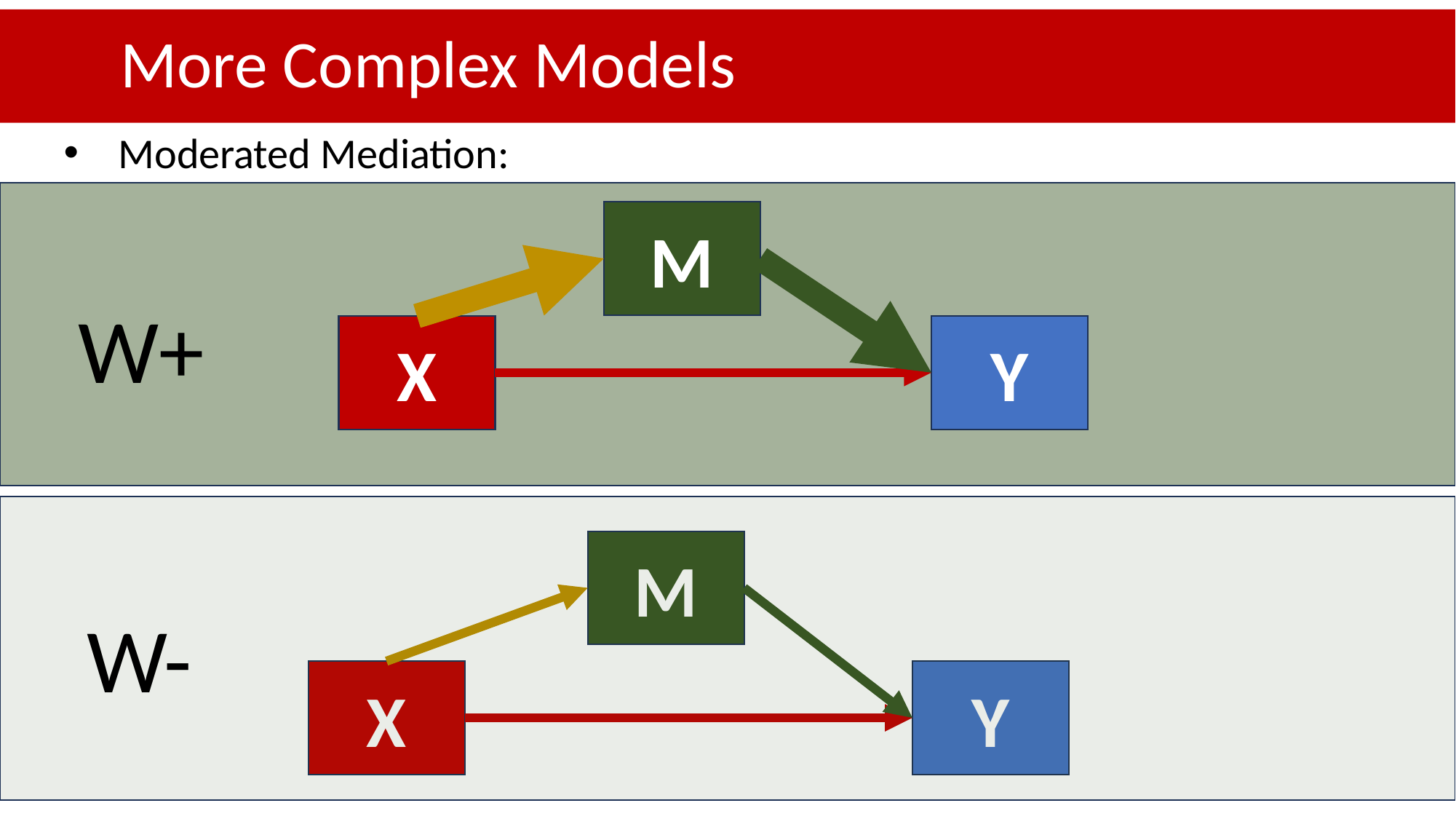

# More Complex Models
Moderated Mediation:

M
W+
X
Y

M
W-
X
Y